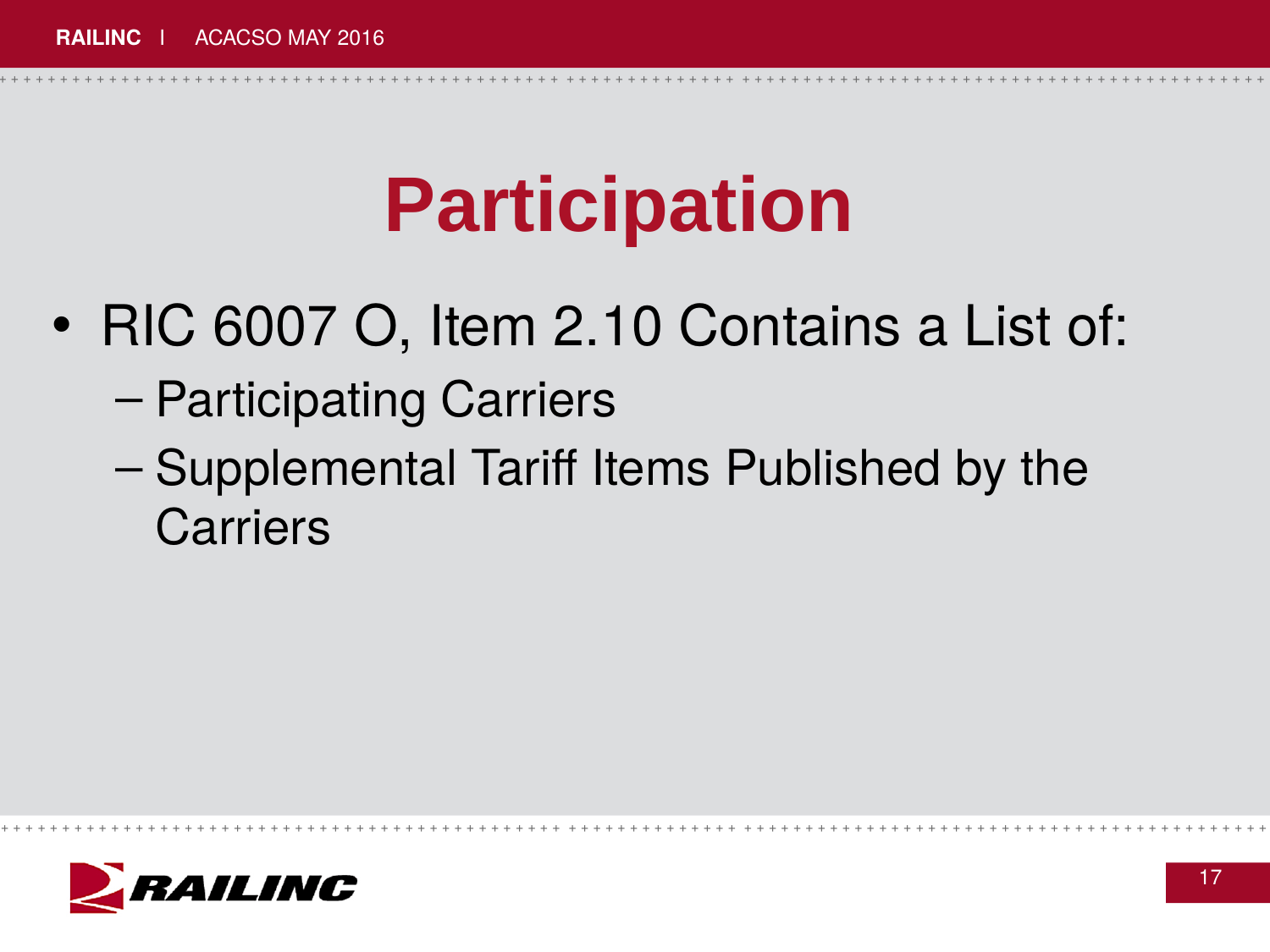

# Participation
RIC 6007 O, Item 2.10 Contains a List of:
Participating Carriers
Supplemental Tariff Items Published by the Carriers
17